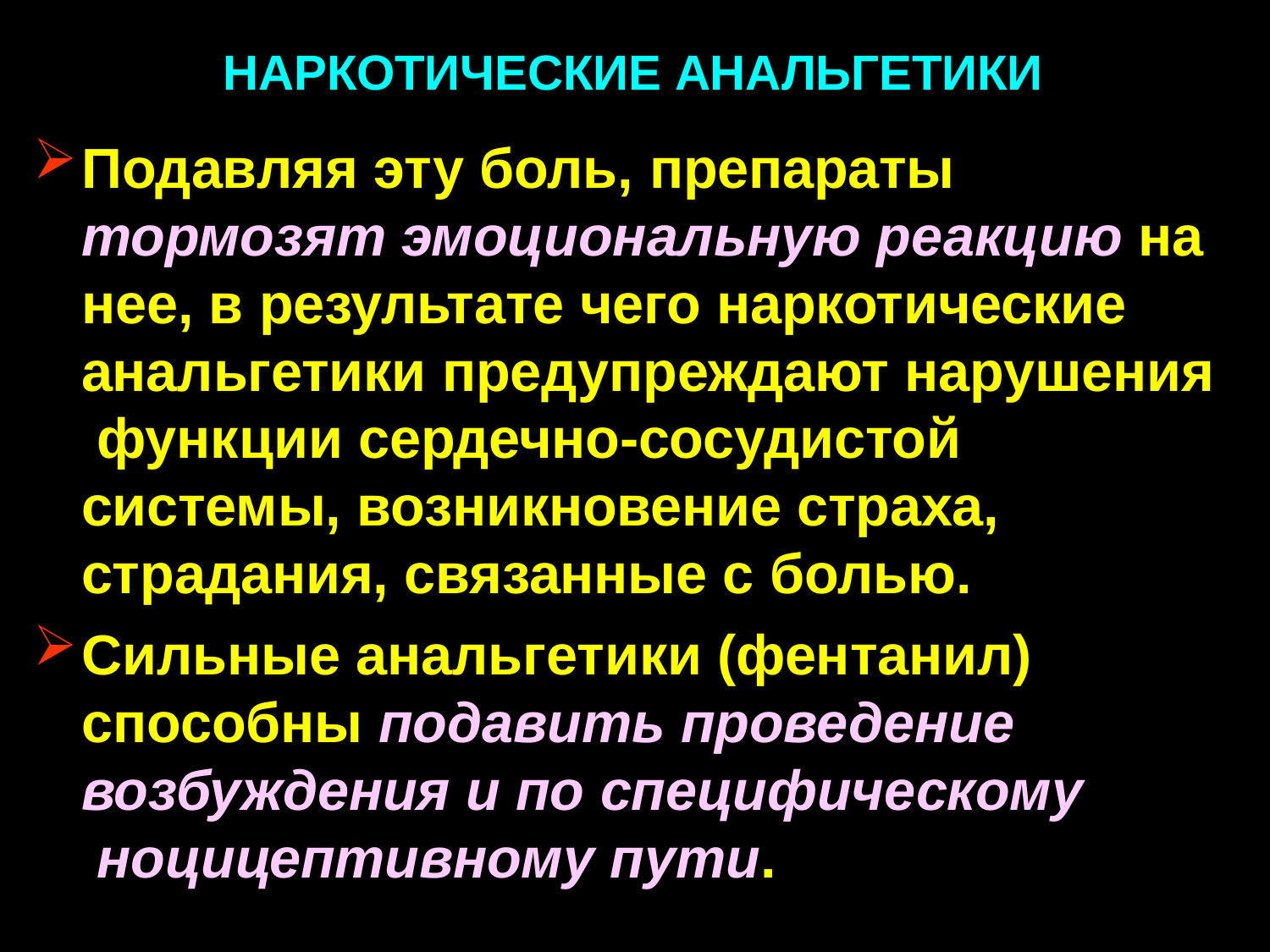

# НАРКОТИЧЕСКИЕ АНАЛЬГЕТИКИ
Подавляя эту боль, препараты  тормозят эмоциональную реакцию на  нее, в результате чего наркотические  анальгетики предупреждают нарушения  функции сердечно-сосудистой  системы, возникновение страха,  страдания, связанные с болью.
Сильные анальгетики (фентанил)  способны подавить проведение  возбуждения и по специфическому  ноцицептивному пути.